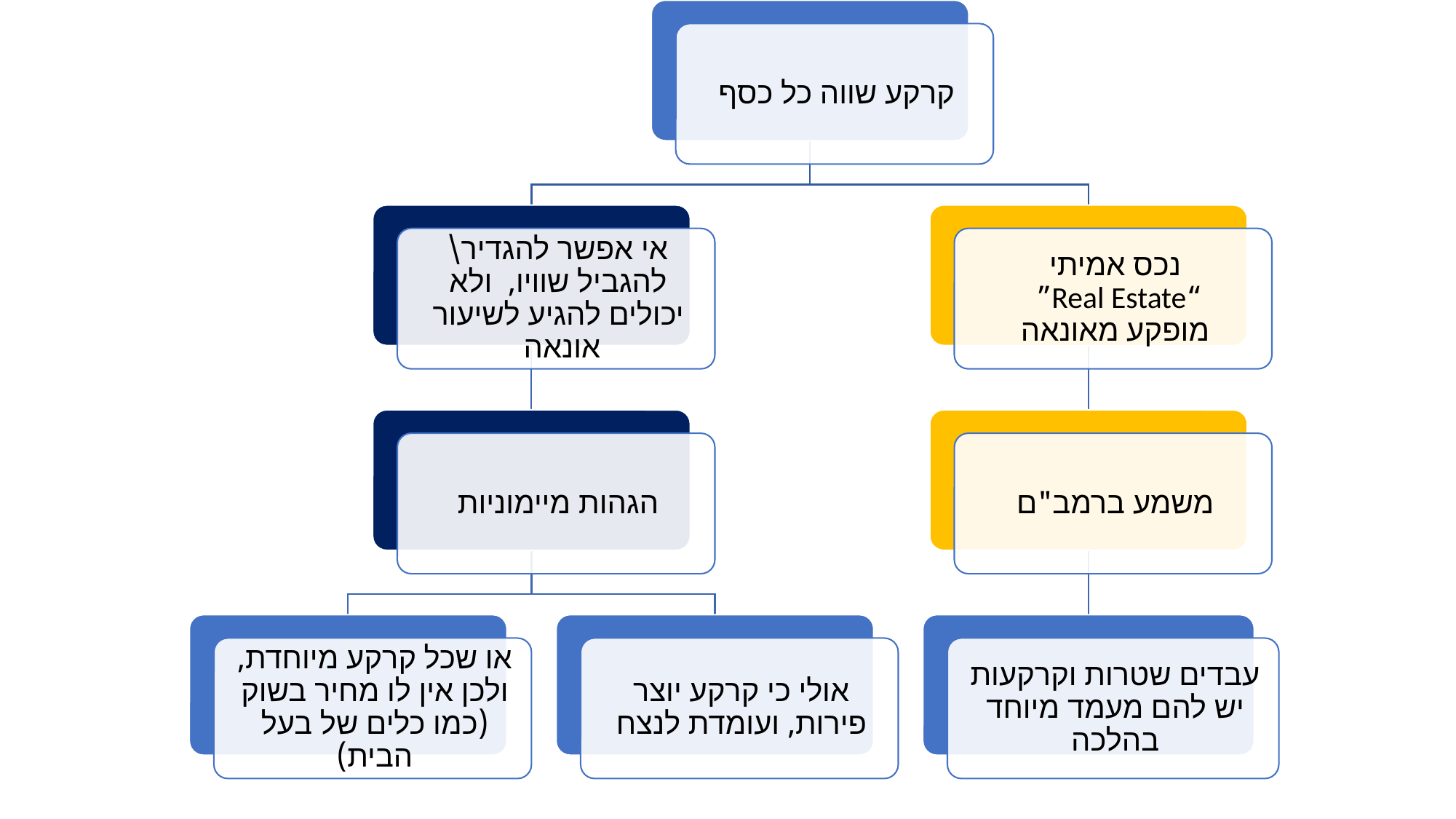

קרקע שווה כל כסף
נכס אמיתי
“Real Estate”
מופקע מאונאה
משמע ברמב"ם
עבדים שטרות וקרקעות יש להם מעמד מיוחד בהלכה
אי אפשר להגדיר\להגביל שוויו,  ולא יכולים להגיע לשיעור אונאה
הגהות מיימוניות
אולי כי קרקע יוצר פירות, ועומדת לנצח
או שכל קרקע מיוחדת, ולכן אין לו מחיר בשוק (כמו כלים של בעל הבית)